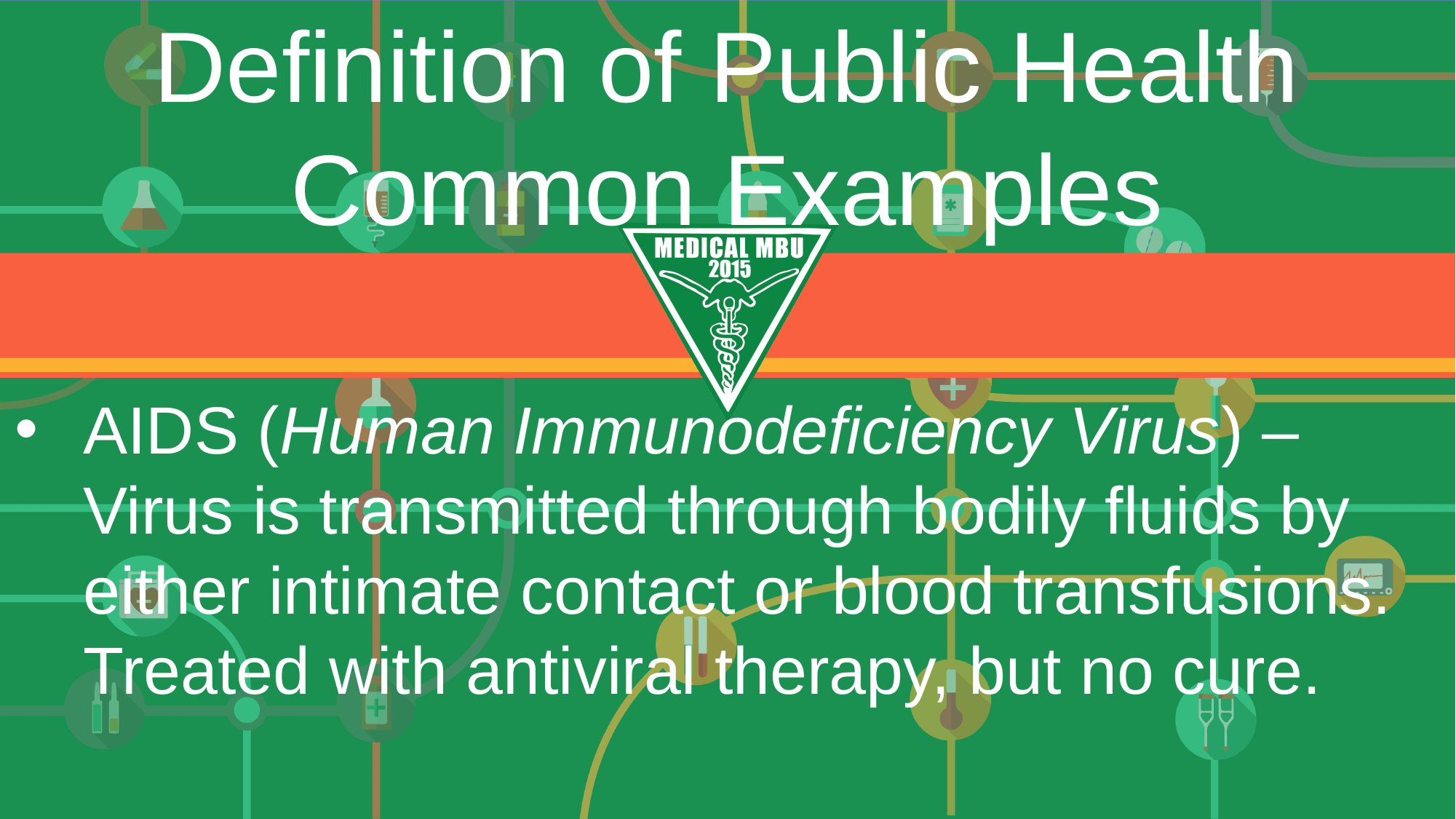

Definition of Public Health
Common Examples
AIDS (Human Immunodeficiency Virus) – Virus is transmitted through bodily fluids by either intimate contact or blood transfusions. Treated with antiviral therapy, but no cure.